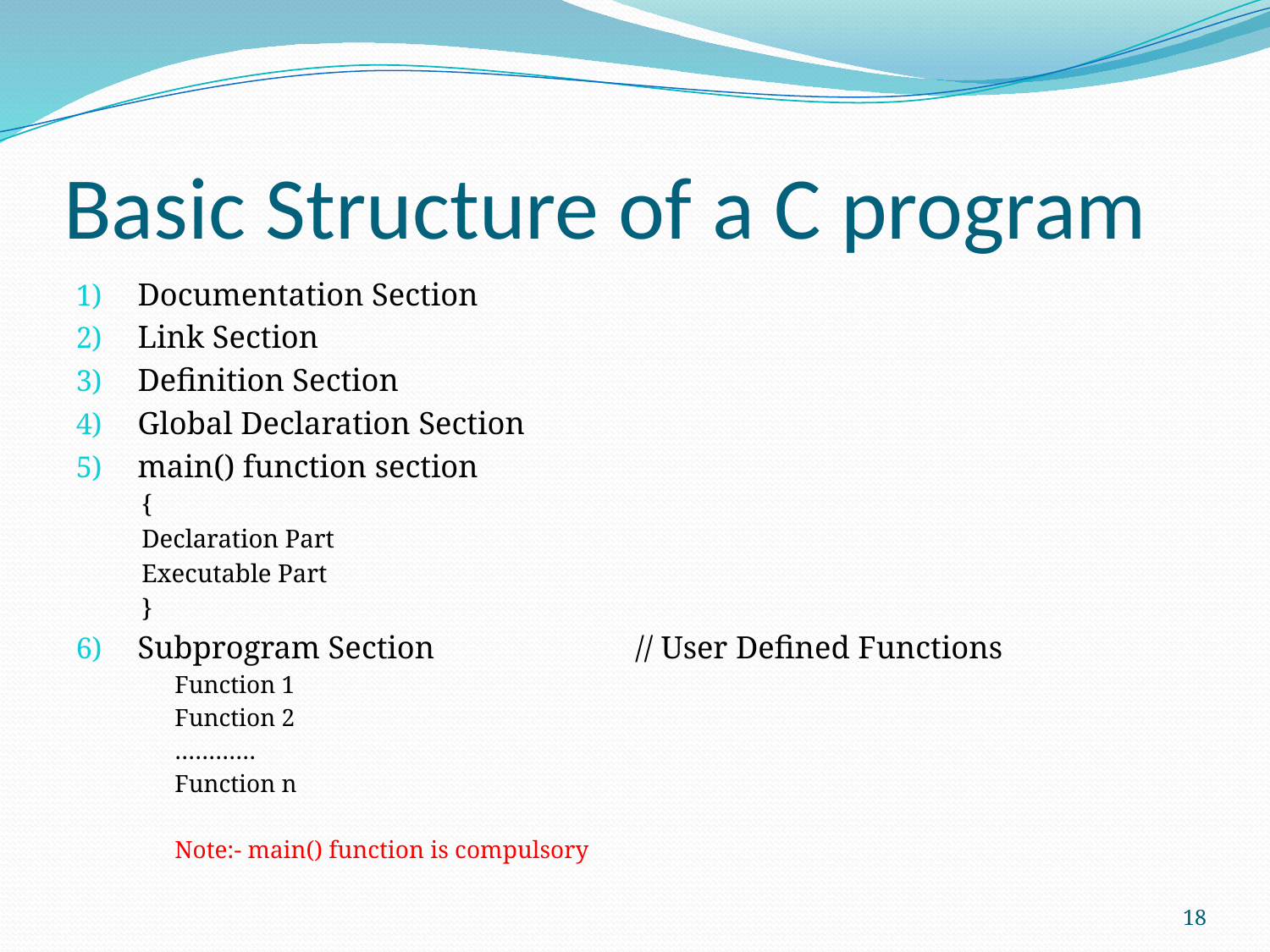

# Basic Structure of a C program
Documentation Section
Link Section
Definition Section
Global Declaration Section
main() function section
{
Declaration Part
Executable Part
}
Subprogram Section                         // User Defined Functions
Function 1
Function 2
…………
Function n

Note:- main() function is compulsory

18